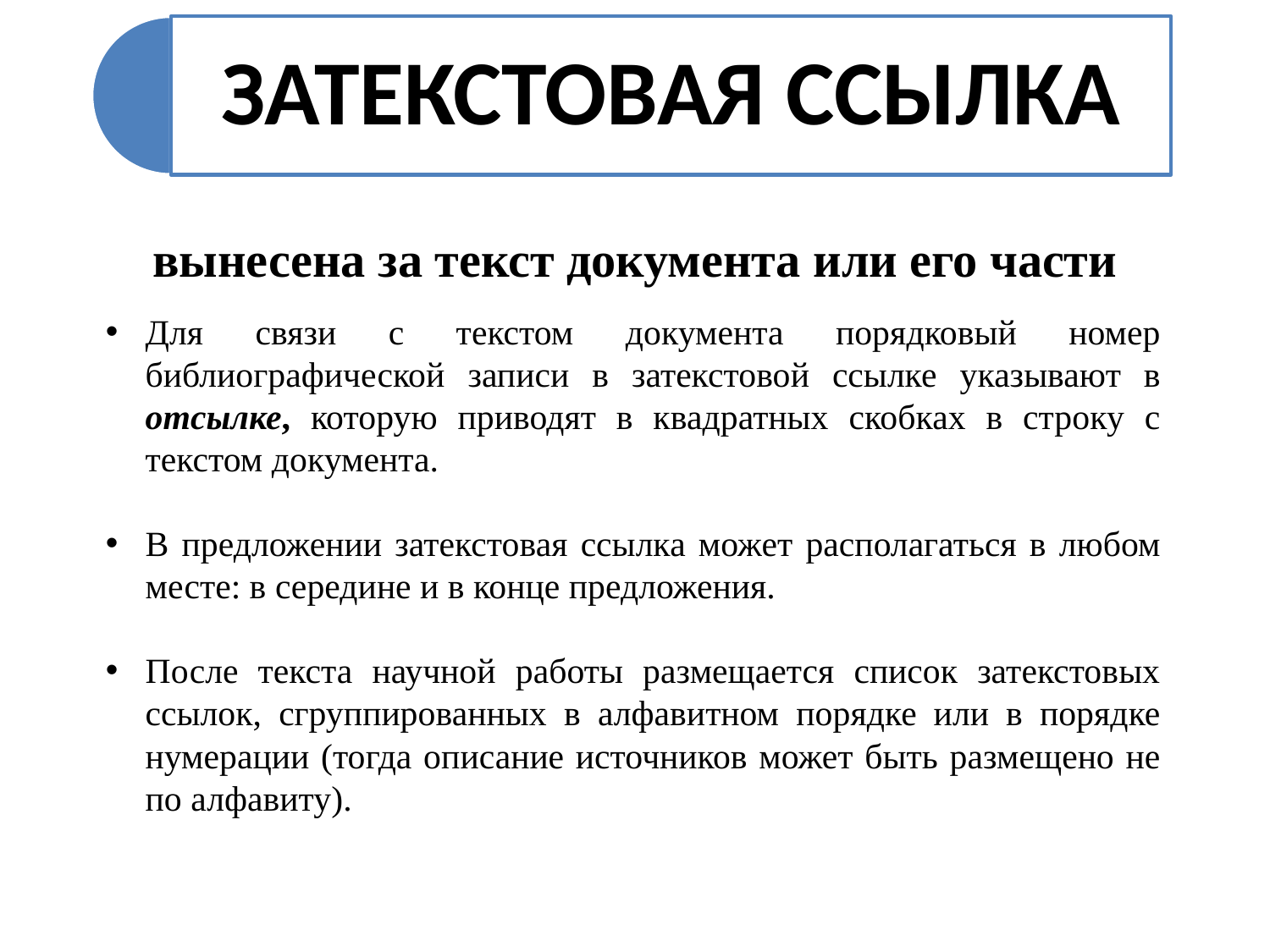

ЗАТЕКСТОВАЯ ССЫЛКА
вынесена за текст документа или его части
Для связи с текстом документа порядковый номер библиографической записи в затекстовой ссылке указывают в отсылке, которую приводят в квадратных скобках в строку с текстом документа.

В предложении затекстовая ссылка может располагаться в любом месте: в середине и в конце предложения.

После текста научной работы размещается список затекстовых ссылок, сгруппированных в алфавитном порядке или в порядке нумерации (тогда описание источников может быть размещено не по алфавиту).